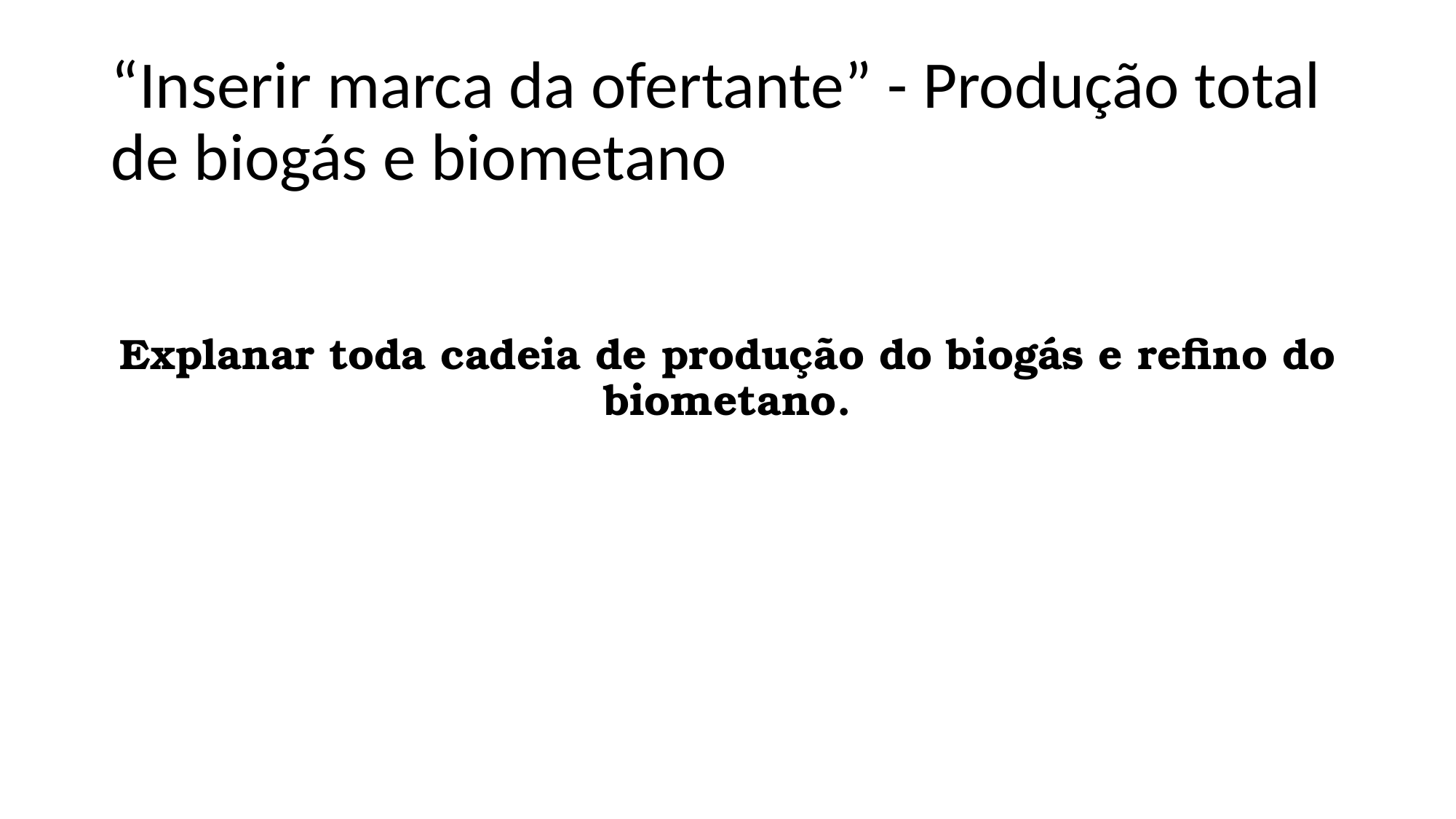

# “Inserir marca da ofertante” - Produção total de biogás e biometano
Explanar toda cadeia de produção do biogás e refino do biometano.